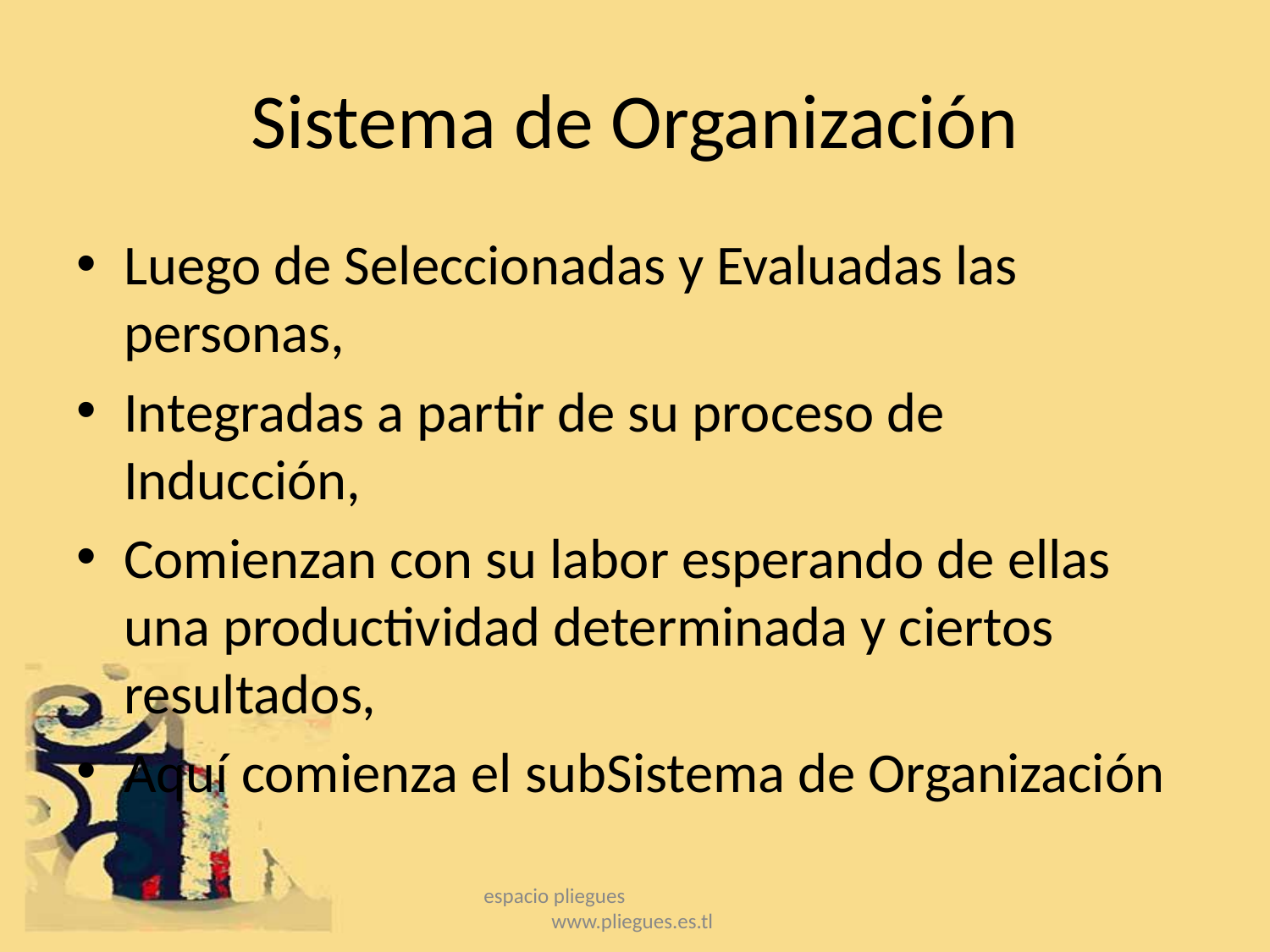

# Sistema de Organización
Luego de Seleccionadas y Evaluadas las personas,
Integradas a partir de su proceso de Inducción,
Comienzan con su labor esperando de ellas una productividad determinada y ciertos resultados,
Aquí comienza el subSistema de Organización
espacio pliegues                                  www.pliegues.es.tl